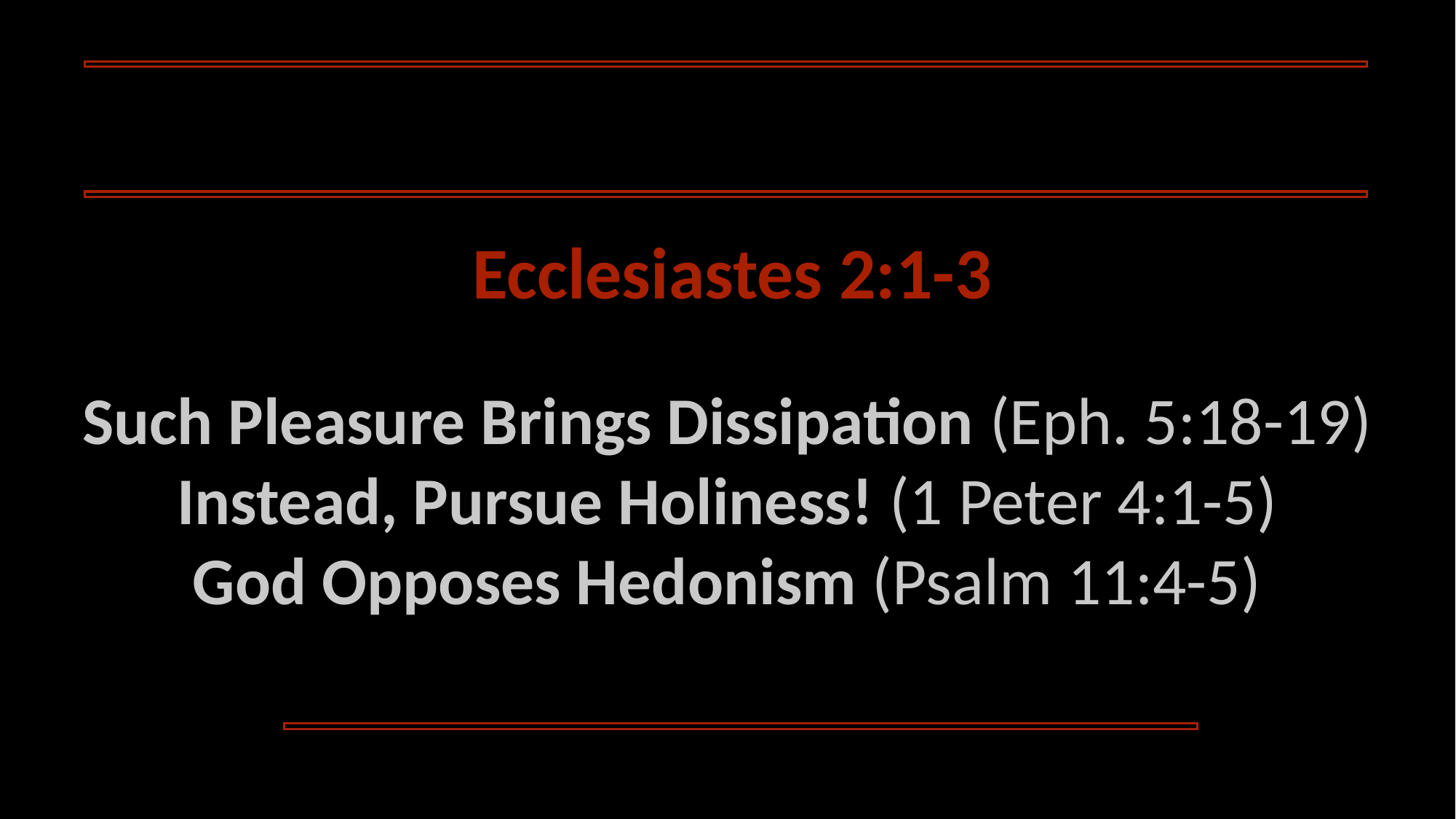

# earthly   pleasure

Ecclesiastes 2:1-3
Such Pleasure Brings Dissipation (Eph. 5:18-19)
Instead, Pursue Holiness! (1 Peter 4:1-5)
God Opposes Hedonism (Psalm 11:4-5)